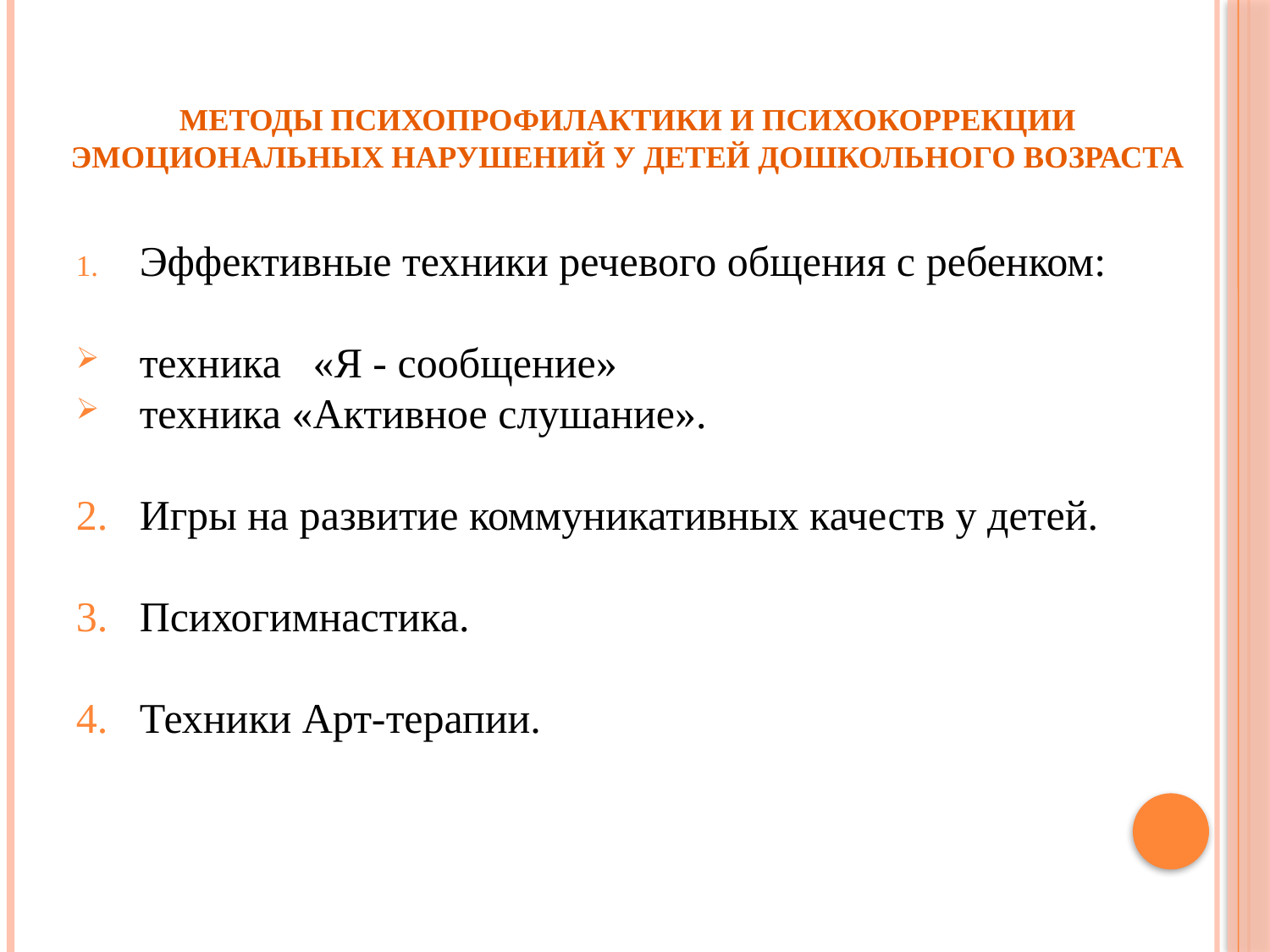

# Методы психопрофилактики и психокоррекции эмоциональных нарушений у детей дошкольного возраста
Эффективные техники речевого общения с ребенком:

техника   «Я - сообщение»
техника «Активное слушание».

2.   Игры на развитие коммуникативных качеств у детей.

3.   Психогимнастика.

4.   Техники Арт-терапии.